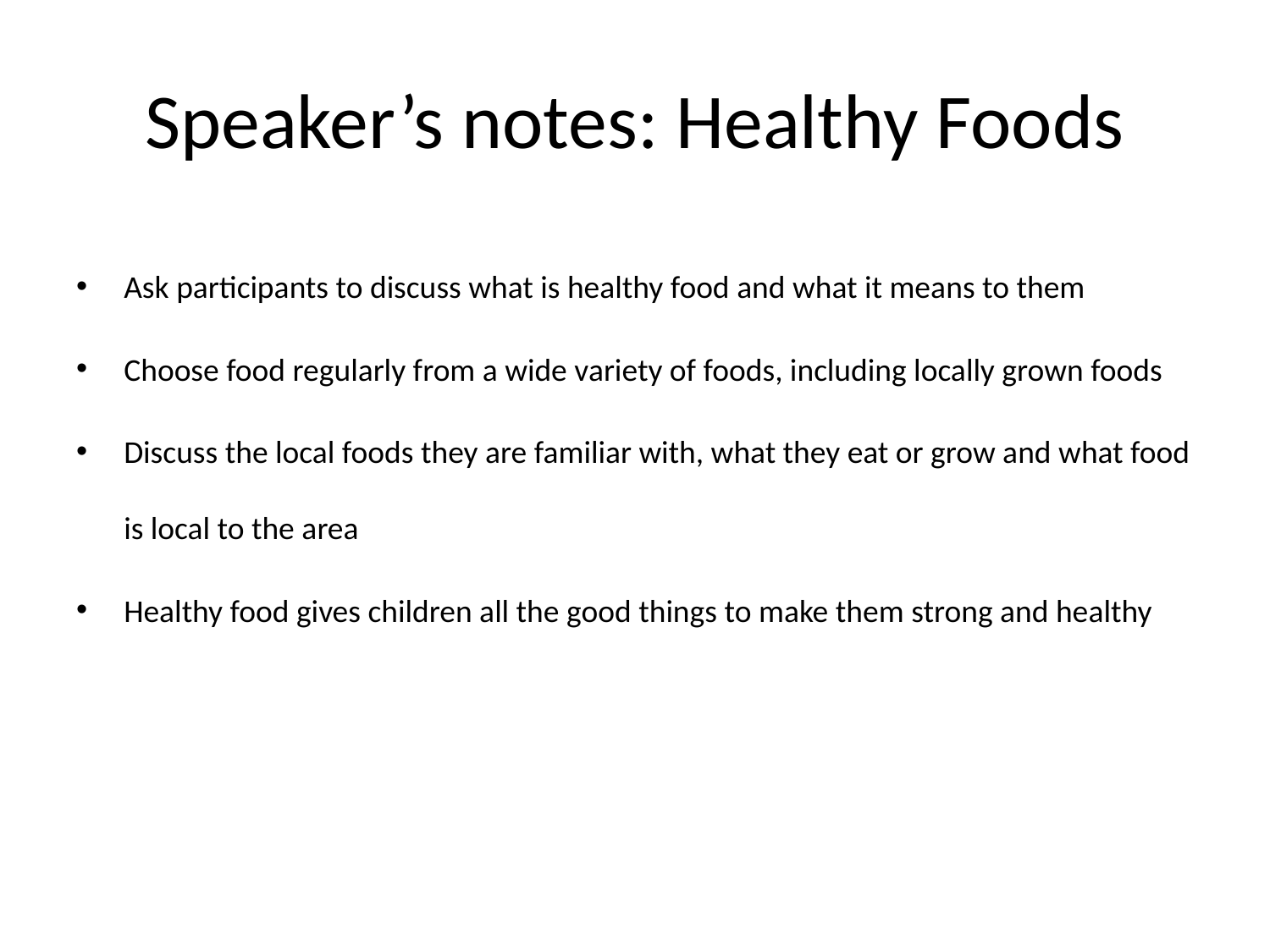

# Speaker’s notes: Healthy Foods
Ask participants to discuss what is healthy food and what it means to them
Choose food regularly from a wide variety of foods, including locally grown foods
Discuss the local foods they are familiar with, what they eat or grow and what food is local to the area
Healthy food gives children all the good things to make them strong and healthy